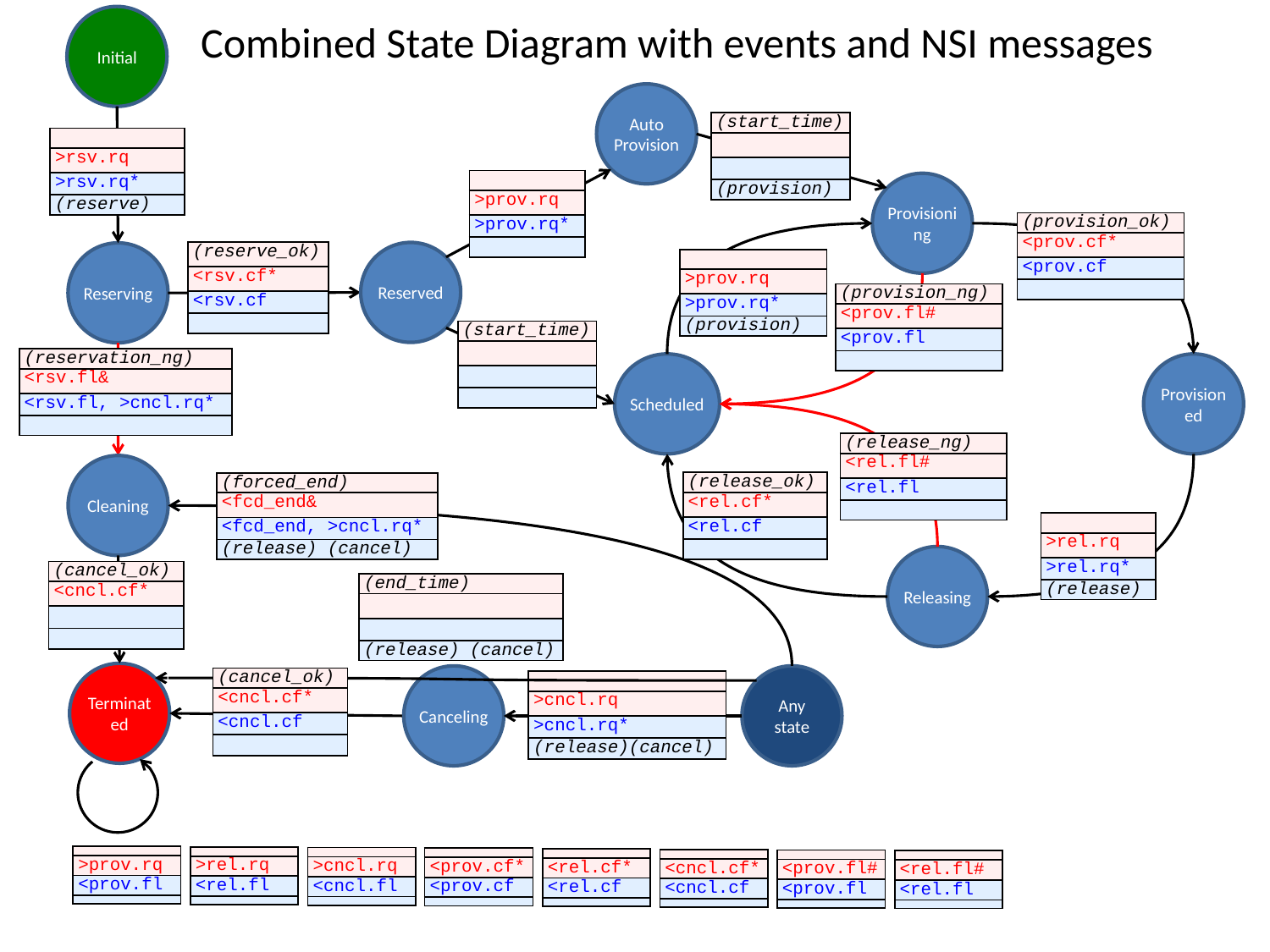

Initial
# Combined State Diagram with events and NSI messages
Auto
Provision
| (start\_time) |
| --- |
|  |
|  |
| (provision) |
|  |
| --- |
| >rsv.rq |
| >rsv.rq\* |
| (reserve) |
|  |
| --- |
| >prov.rq |
| >prov.rq\* |
|  |
Provisioning
| (provision\_ok) |
| --- |
| <prov.cf\* |
| <prov.cf |
|  |
| (reserve\_ok) |
| --- |
| <rsv.cf\* |
| <rsv.cf |
|  |
Reserved
Reserving
|  |
| --- |
| >prov.rq |
| >prov.rq\* |
| (provision) |
| (provision\_ng) |
| --- |
| <prov.fl# |
| <prov.fl |
|  |
| (start\_time) |
| --- |
|  |
|  |
|  |
| (reservation\_ng) |
| --- |
| <rsv.fl& |
| <rsv.fl, >cncl.rq\* |
|  |
Scheduled
Provisioned
| (release\_ng) |
| --- |
| <rel.fl# |
| <rel.fl |
|  |
Cleaning
| (release\_ok) |
| --- |
| <rel.cf\* |
| <rel.cf |
|  |
| (forced\_end) |
| --- |
| <fcd\_end& |
| <fcd\_end, >cncl.rq\* |
| (release) (cancel) |
|  |
| --- |
| >rel.rq |
| >rel.rq\* |
| (release) |
Releasing
| (cancel\_ok) |
| --- |
| <cncl.cf\* |
|  |
|  |
| (end\_time) |
| --- |
|  |
|  |
| (release) (cancel) |
Terminated
Any
state
Canceling
| (cancel\_ok) |
| --- |
| <cncl.cf\* |
| <cncl.cf |
|  |
|  |
| --- |
| >cncl.rq |
| >cncl.rq\* |
| (release)(cancel) |

|  |
| --- |
| >prov.rq |
| <prov.fl |
|  |
|  |
| --- |
| >rel.rq |
| <rel.fl |
|  |
|  |
| --- |
| >cncl.rq |
| <cncl.fl |
|  |
|  |
| --- |
| <prov.cf\* |
| <prov.cf |
|  |
|  |
| --- |
| <rel.cf\* |
| <rel.cf |
|  |
|  |
| --- |
| <cncl.cf\* |
| <cncl.cf |
|  |
|  |
| --- |
| <prov.fl# |
| <prov.fl |
|  |
|  |
| --- |
| <rel.fl# |
| <rel.fl |
|  |